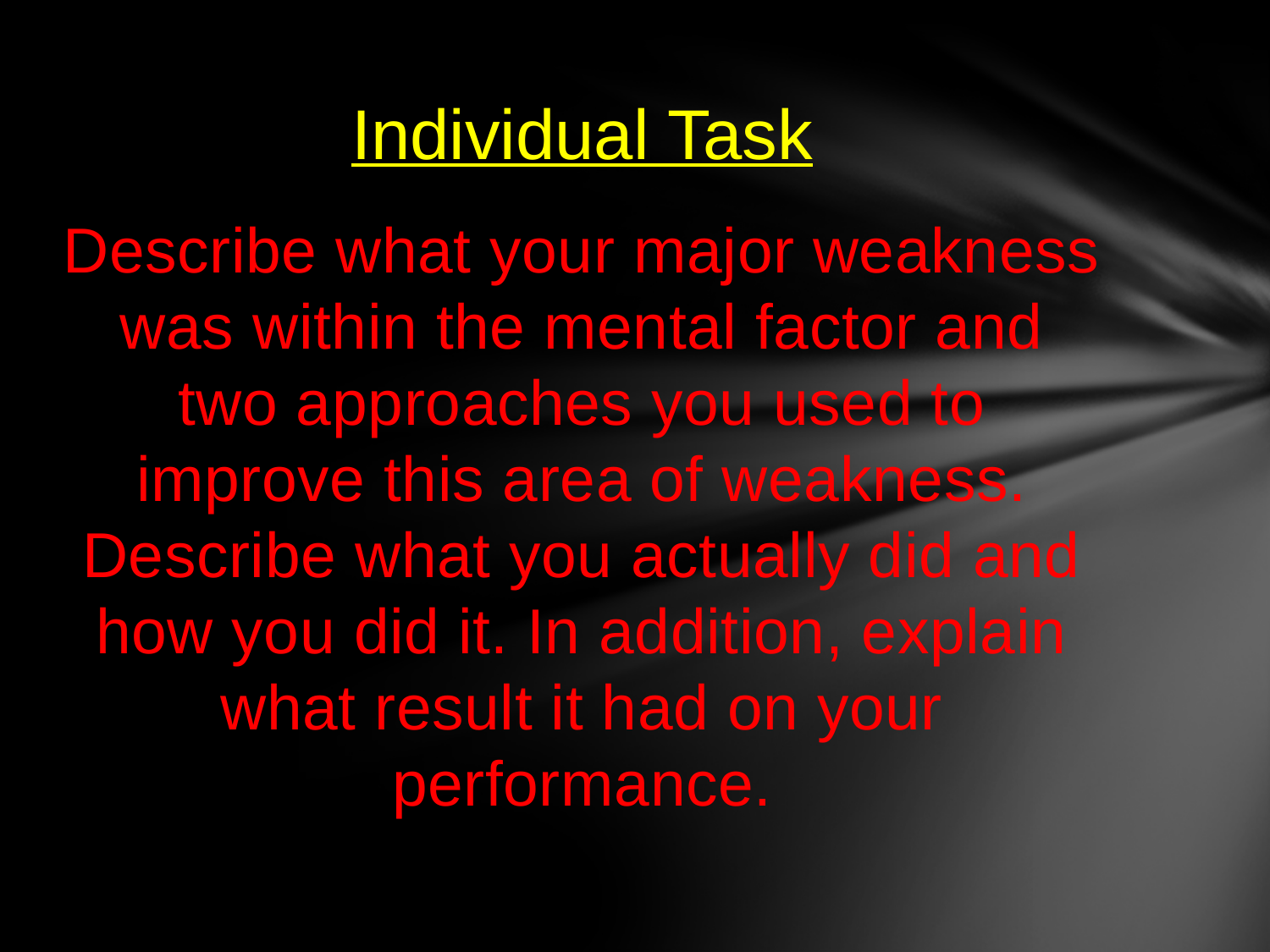

# Individual Task
Describe what your major weakness was within the mental factor and two approaches you used to improve this area of weakness. Describe what you actually did and how you did it. In addition, explain what result it had on your performance.